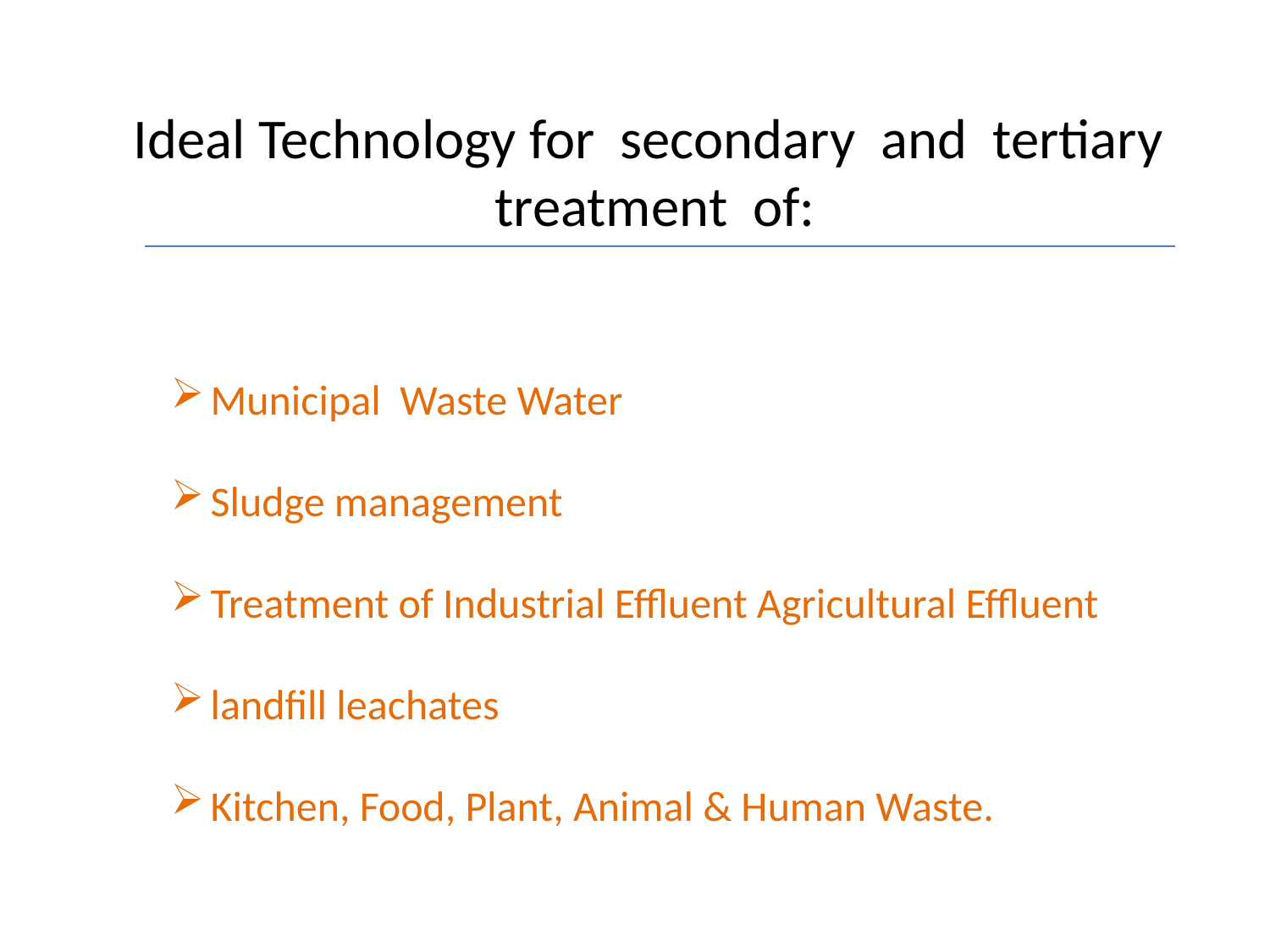

Ideal Technology for  secondary  and  tertiary  treatment  of:

Municipal  Waste Water

Sludge management

Treatment of Industrial Effluent Agricultural Effluent

landfill leachates

Kitchen, Food, Plant, Animal & Human Waste.